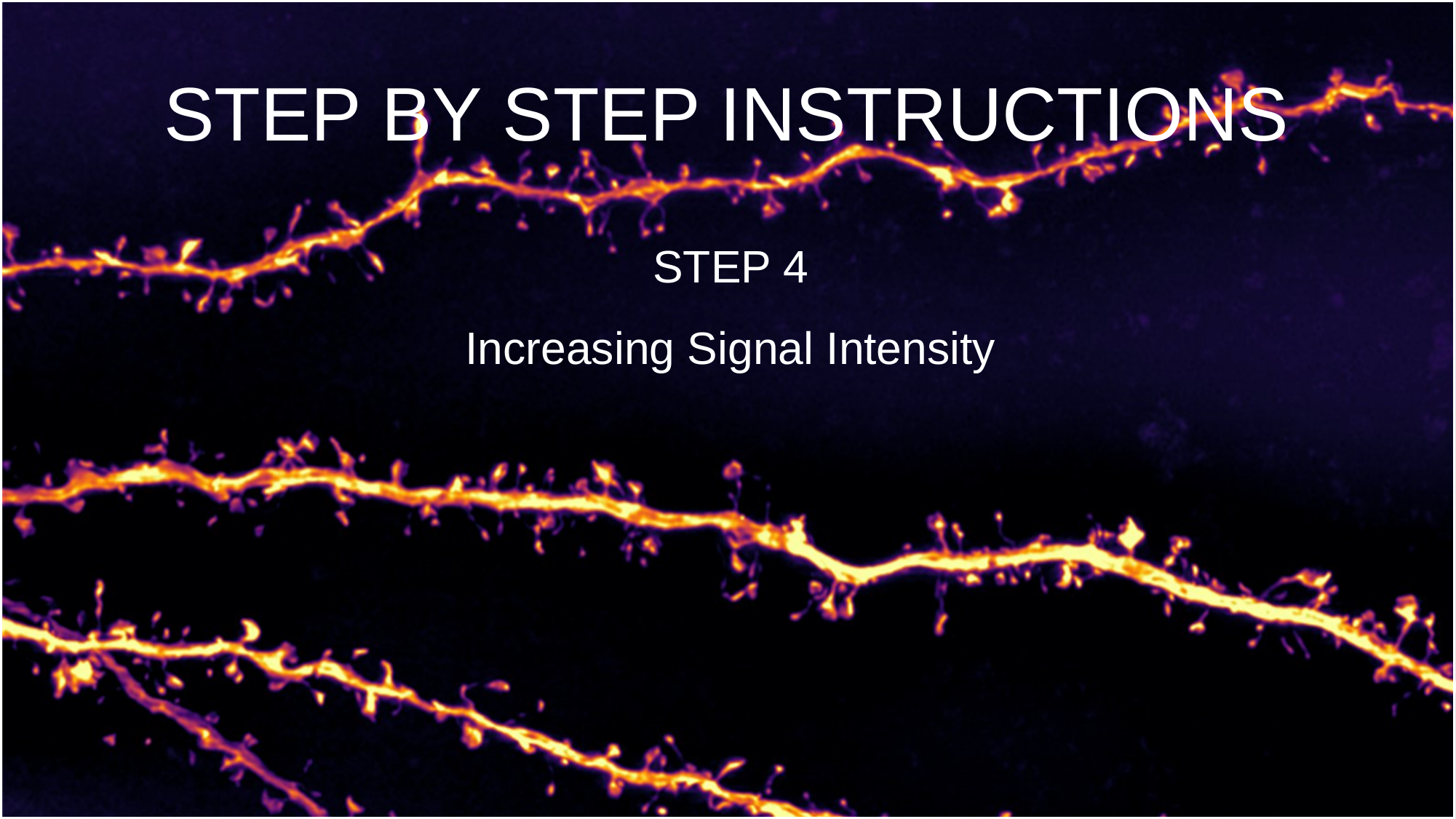

STEP BY STEP INSTRUCTIONS
STEP 4
Increasing Signal Intensity